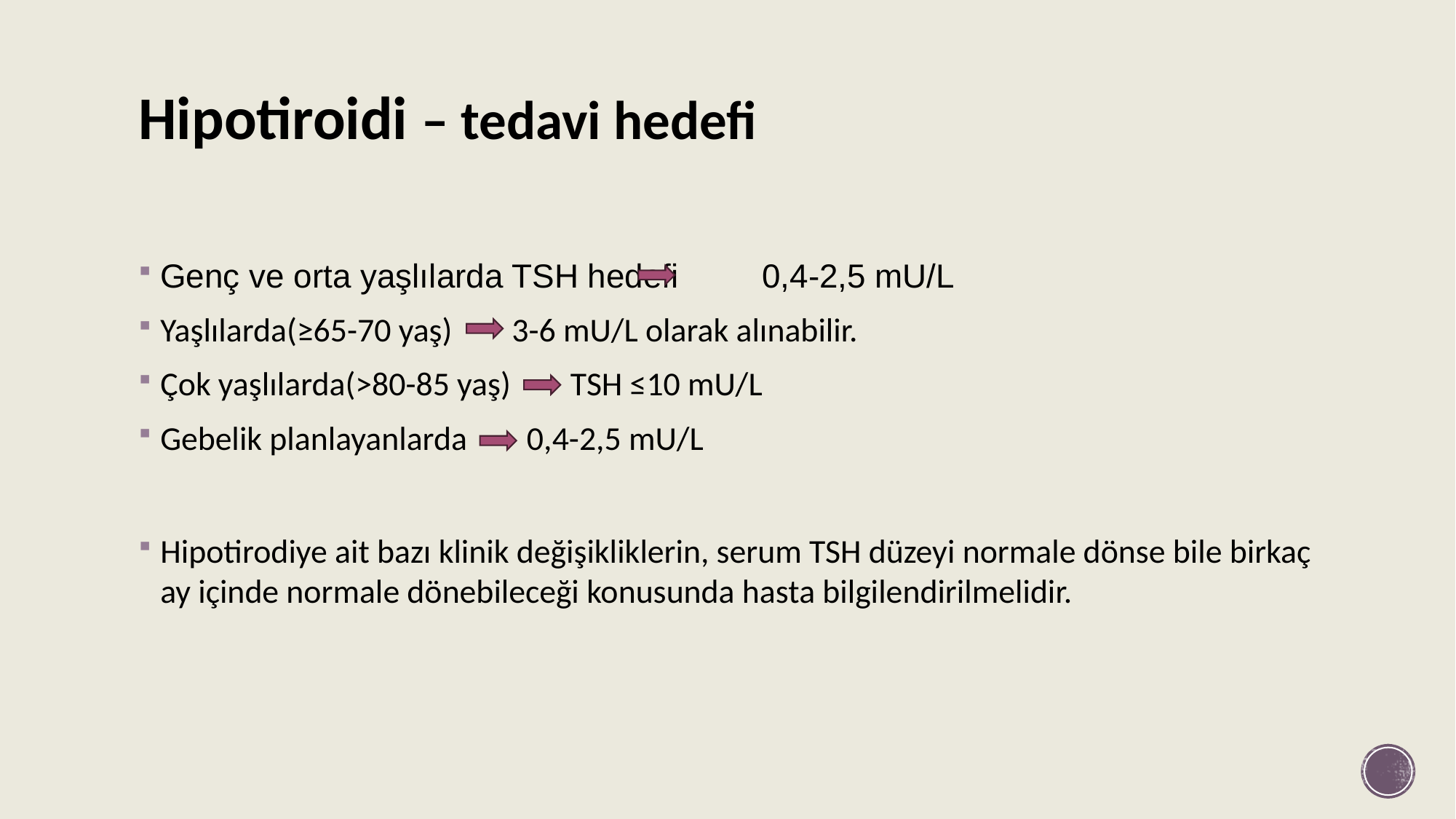

Hipotiroidi – tedavi hedefi
Genç ve orta yaşlılarda TSH hedefi         0,4-2,5 mU/L
Yaşlılarda(≥65-70 yaş)        3-6 mU/L olarak alınabilir.
Çok yaşlılarda(>80-85 yaş)        TSH ≤10 mU/L
Gebelik planlayanlarda        0,4-2,5 mU/L

Hipotirodiye ait bazı klinik değişikliklerin, serum TSH düzeyi normale dönse bile birkaç ay içinde normale dönebileceği konusunda hasta bilgilendirilmelidir.